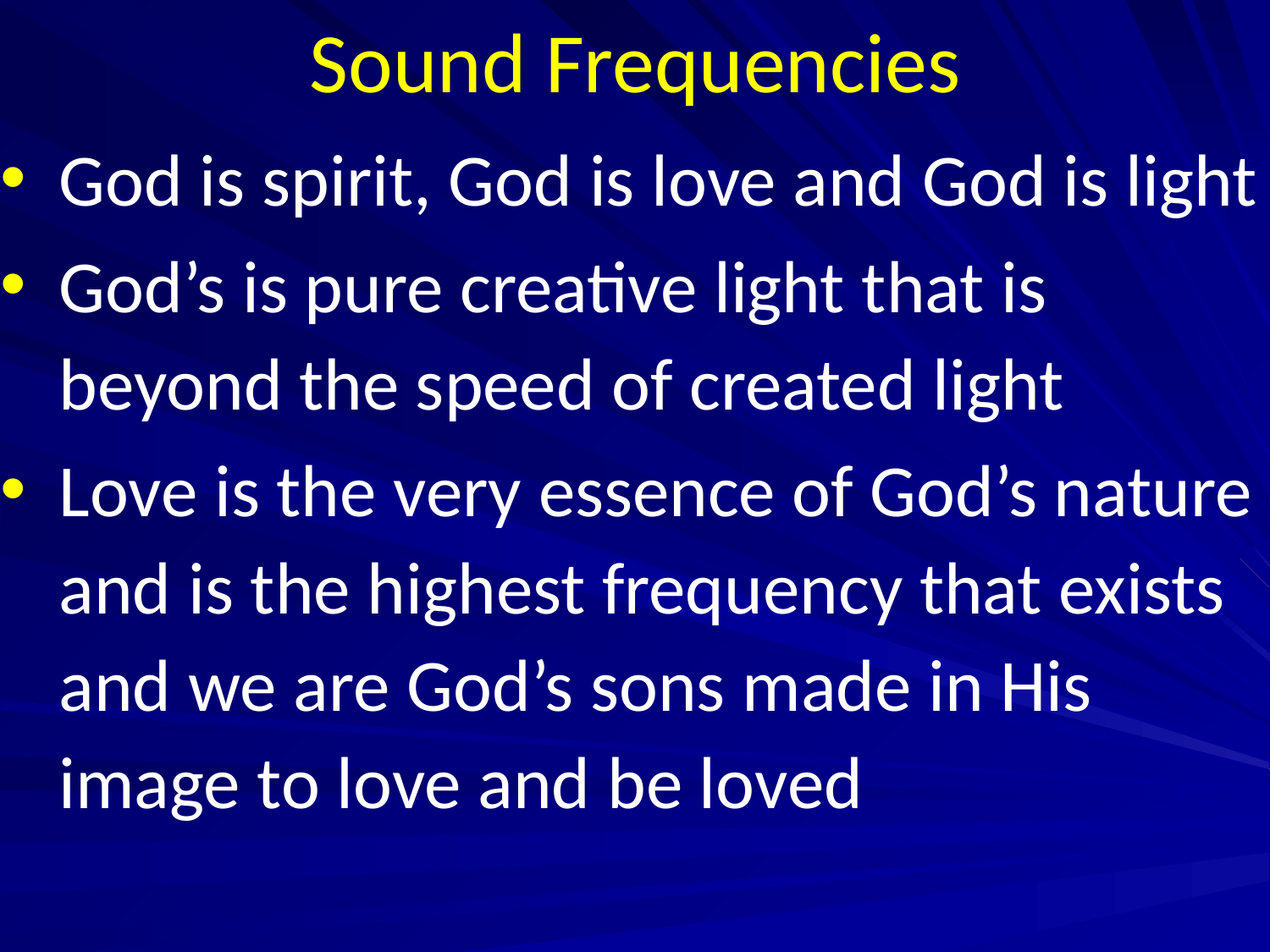

# Sound Frequencies
God is spirit, God is love and God is light
God’s is pure creative light that is beyond the speed of created light
Love is the very essence of God’s nature and is the highest frequency that exists and we are God’s sons made in His image to love and be loved